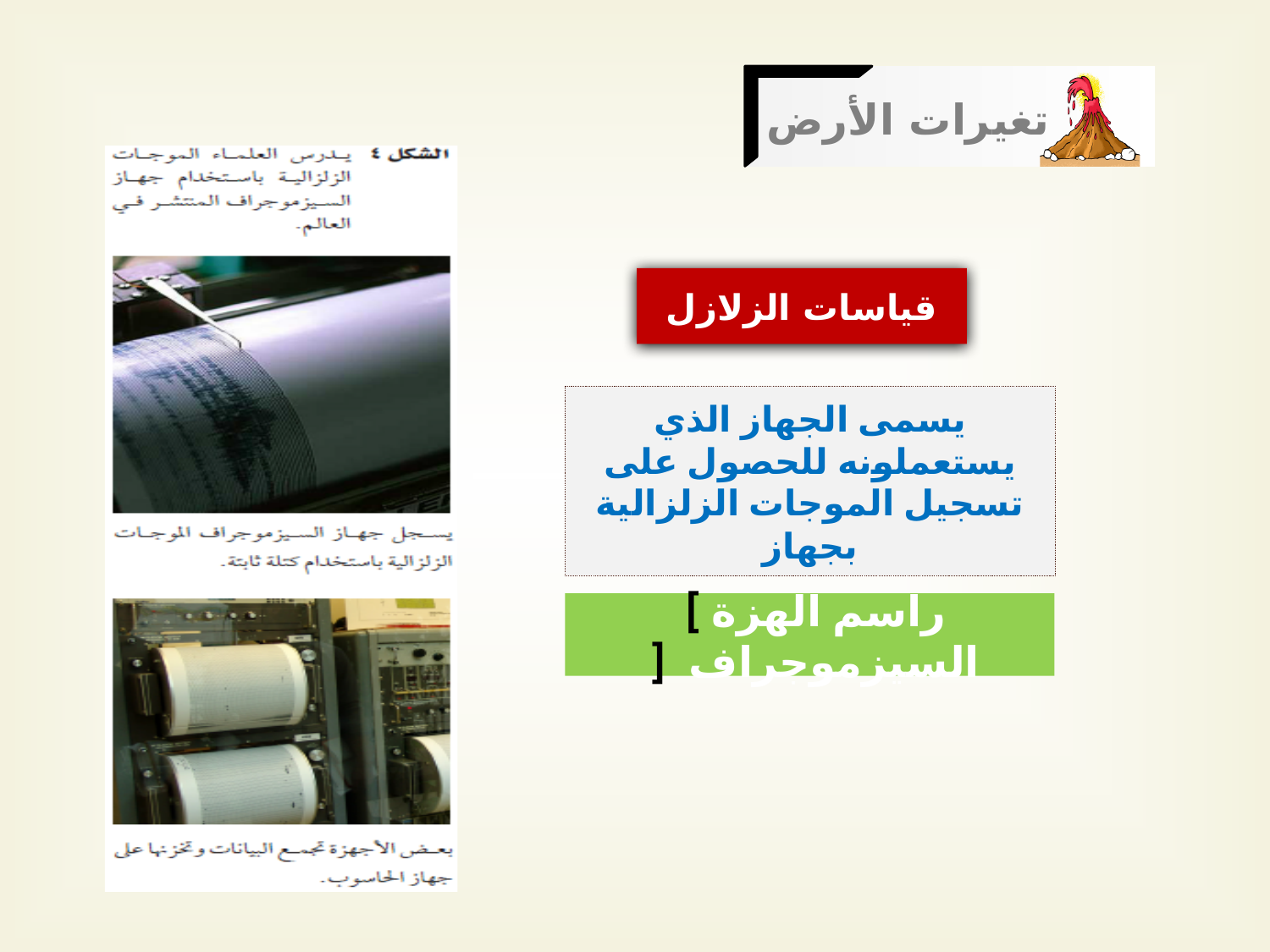

تغيرات الأرض

قياسات الزلازل
يسمى الجهاز الذي يستعملونه للحصول على تسجيل الموجات الزلزالية بجهاز
راسم الهزة ]  السيزموجراف  [